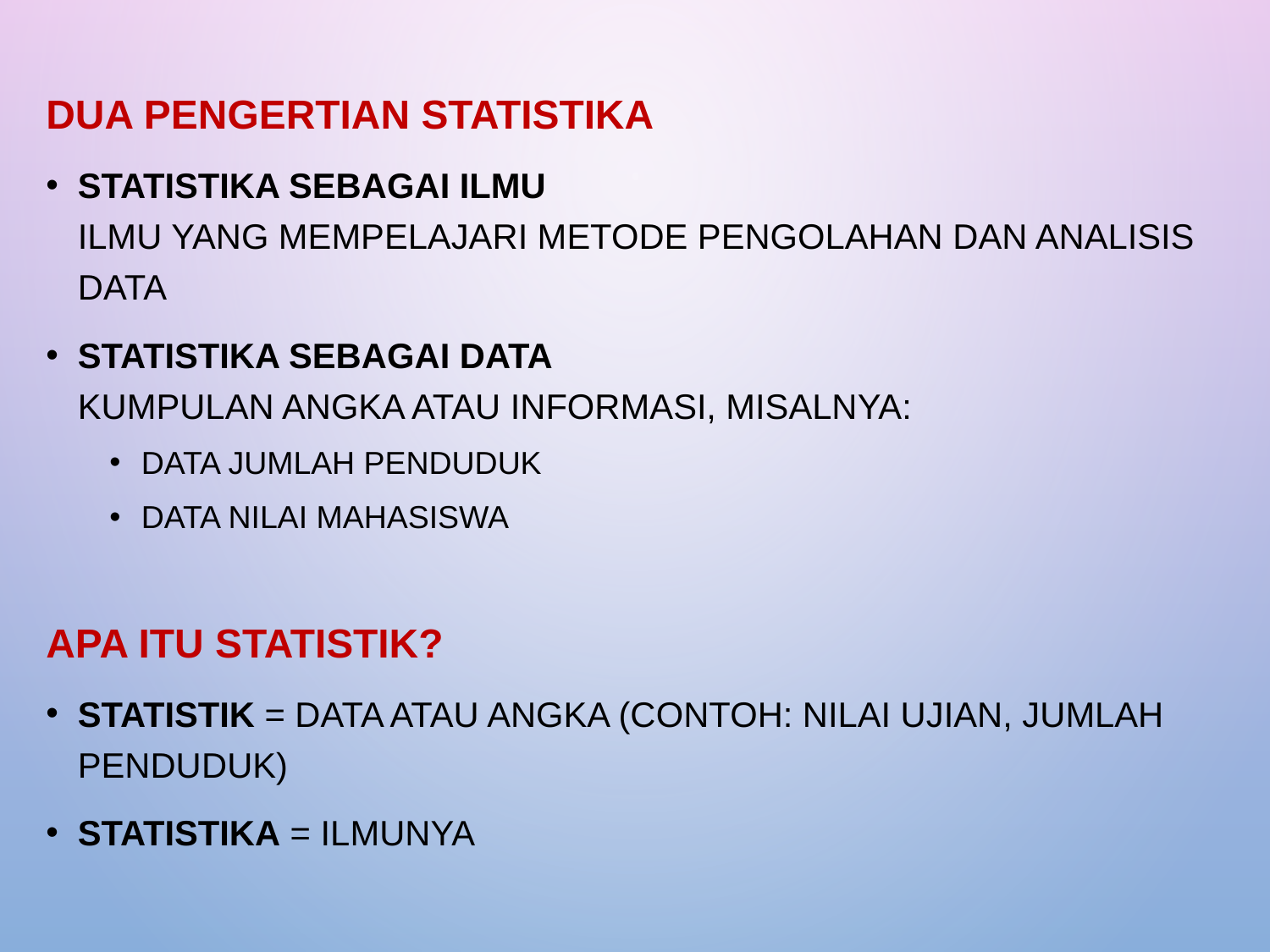

Dua Pengertian Statistika
Statistika sebagai Ilmu
Ilmu yang mempelajari metode pengolahan dan analisis data
Statistika sebagai Data
Kumpulan angka atau informasi, misalnya:
Data jumlah penduduk
Data nilai mahasiswa

Apa itu Statistik?
Statistik = data atau angka (contoh: nilai ujian, jumlah penduduk)
Statistika = ilmunya